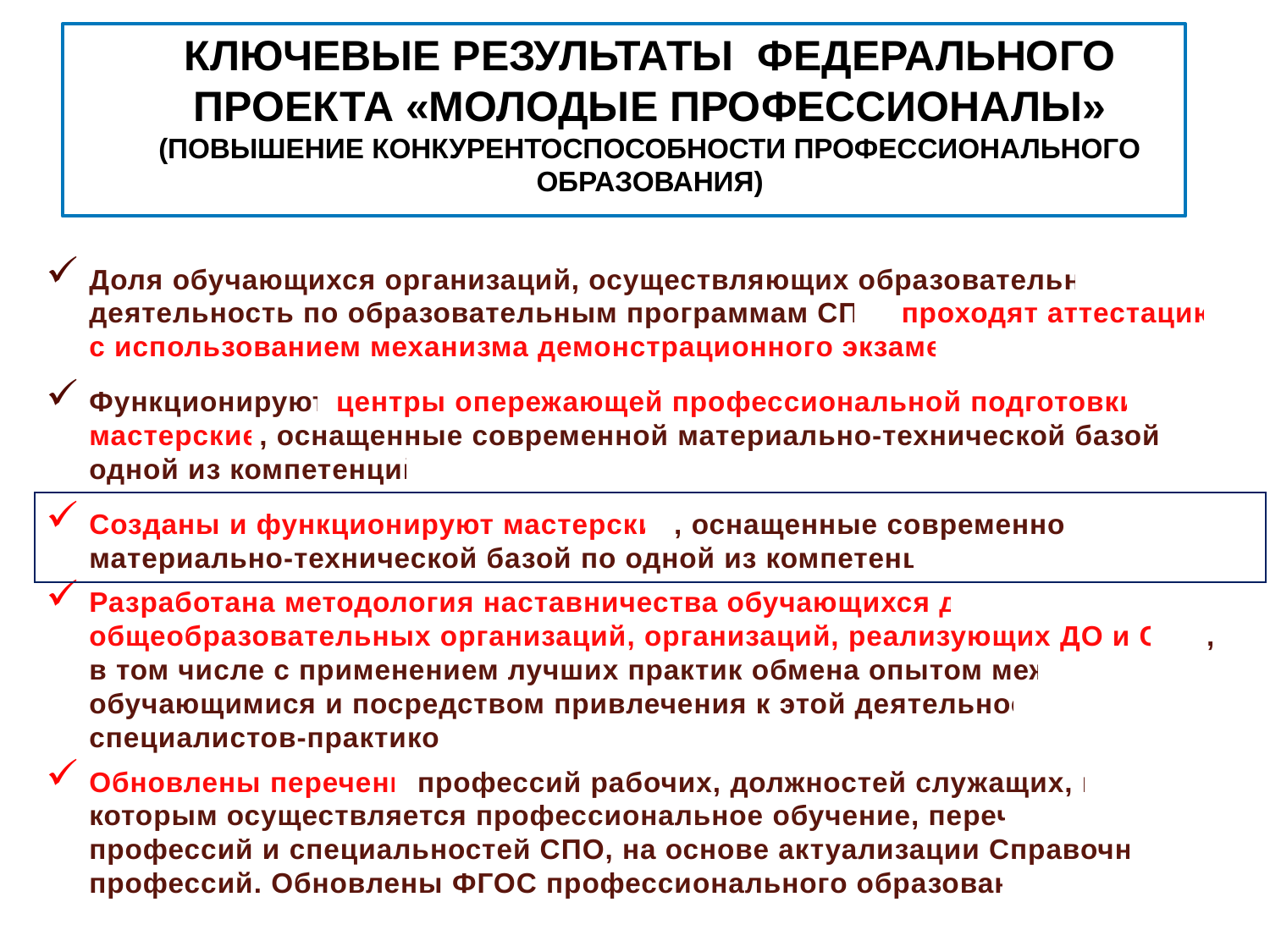

# Ключевые результаты  федерального проекта «Молодые профессионалы» (Повышение конкурентоспособности профессионального образования)
Доля обучающихся организаций, осуществляющих образовательную деятельность по образовательным программам СПО, проходят аттестацию с использованием механизма демонстрационного экзамена
Функционируют центры опережающей профессиональной подготовки и мастерские, оснащенные современной материально-технической базой по одной из компетенций
Созданы и функционируют мастерские, оснащенные современной материально-технической базой по одной из компетенций
Разработана методология наставничества обучающихся для общеобразовательных организаций, организаций, реализующих ДО и СПО, в том числе с применением лучших практик обмена опытом между обучающимися и посредством привлечения к этой деятельности специалистов-практиков
Обновлены перечень профессий рабочих, должностей служащих, по которым осуществляется профессиональное обучение, перечни профессий и специальностей СПО, на основе актуализации Справочника профессий. Обновлены ФГОС профессионального образования

26.11.2019
Страница 10